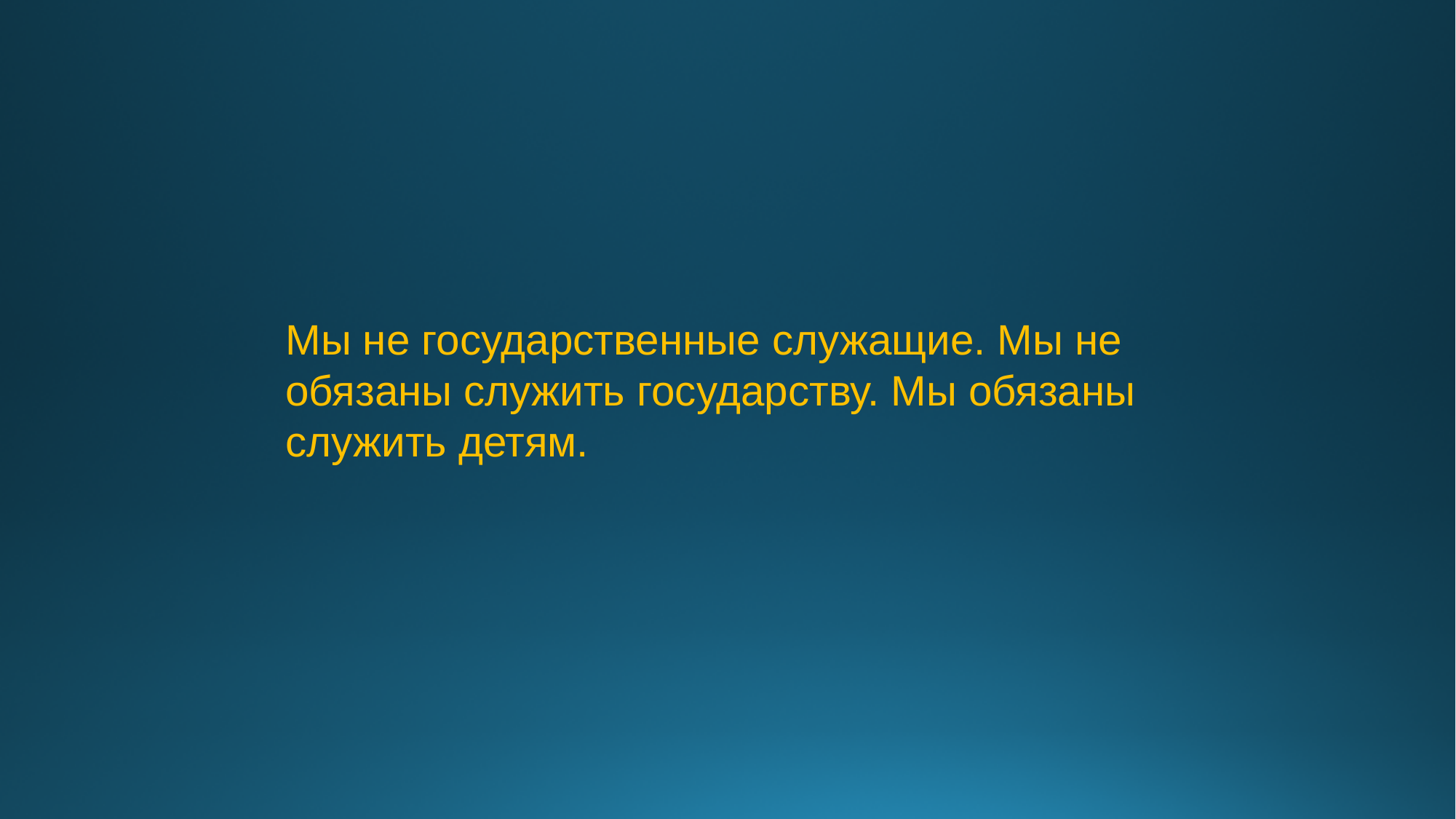

Мы не государственные служащие. Мы не обязаны служить государству. Мы обязаны служить детям.